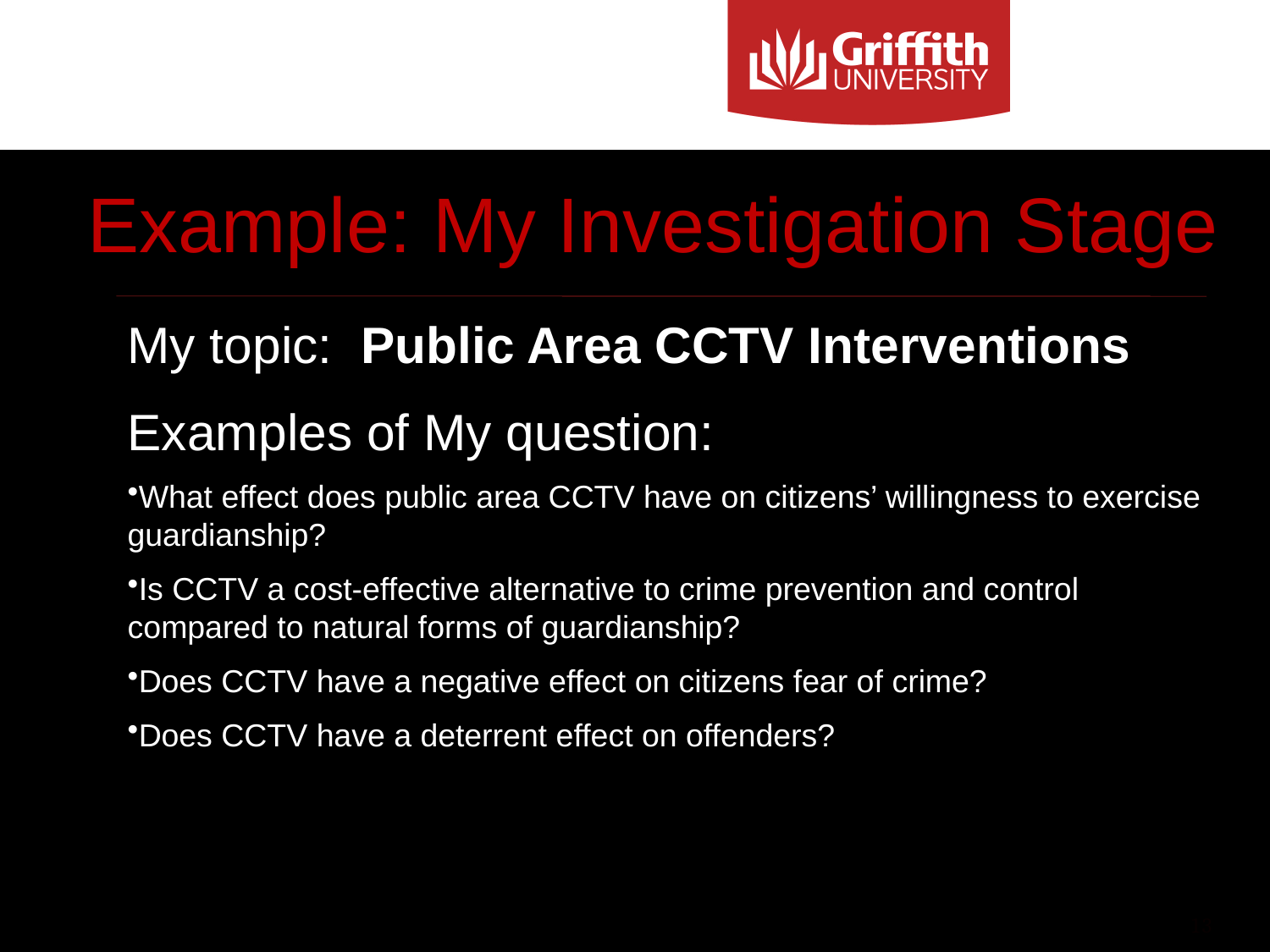

# Example: My Investigation Stage
My topic:  Public Area CCTV Interventions
Examples of My question:
What effect does public area CCTV have on citizens’ willingness to exercise guardianship?
Is CCTV a cost-effective alternative to crime prevention and control compared to natural forms of guardianship?
Does CCTV have a negative effect on citizens fear of crime?
Does CCTV have a deterrent effect on offenders?

13